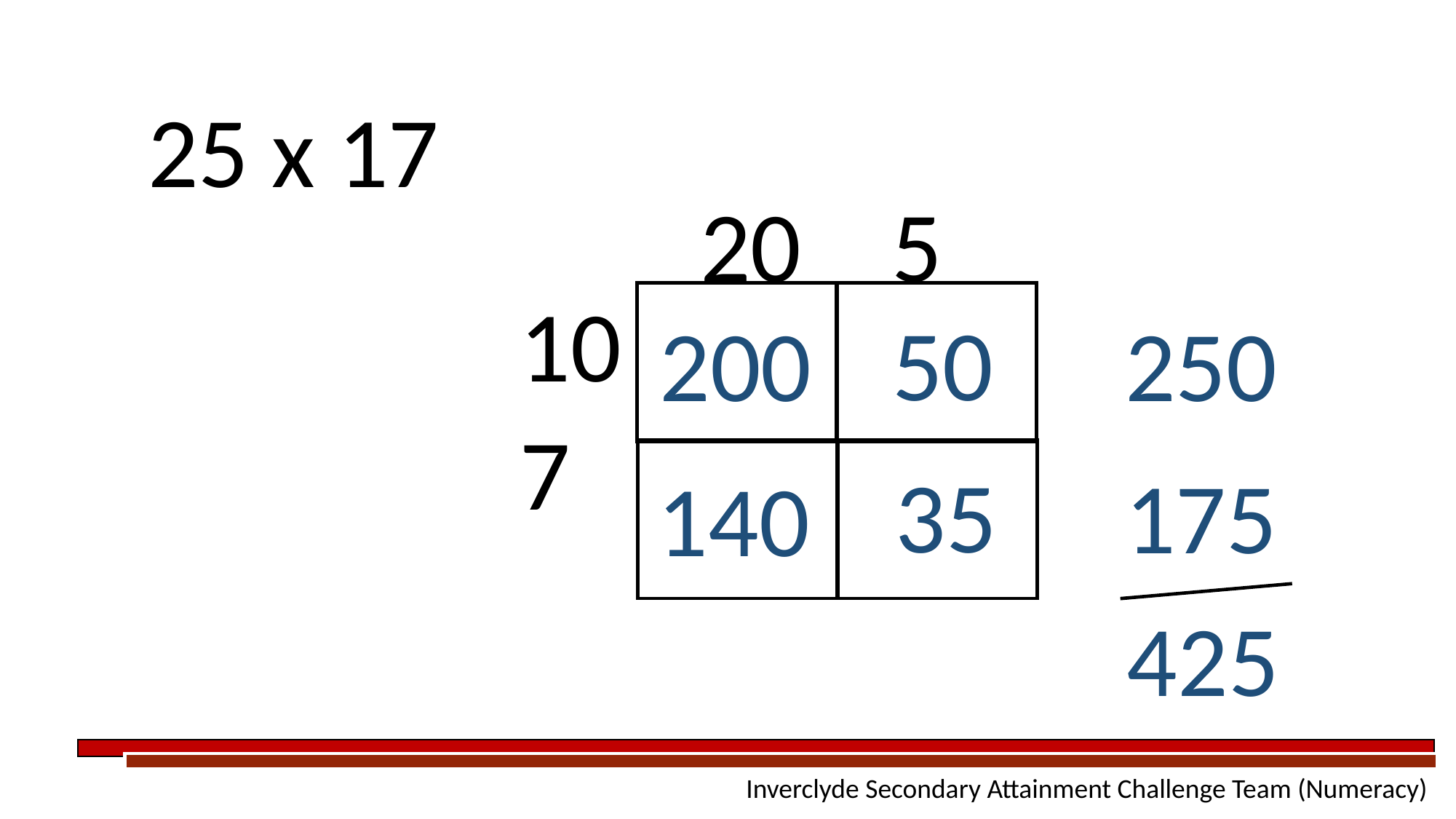

| 25 x 17 |
| --- |
| 20 5 10 7 |
| --- |
|  |

 50
200
 250
 35
 175
 140
 425

         Inverclyde Secondary Attainment Challenge Team (Numeracy)